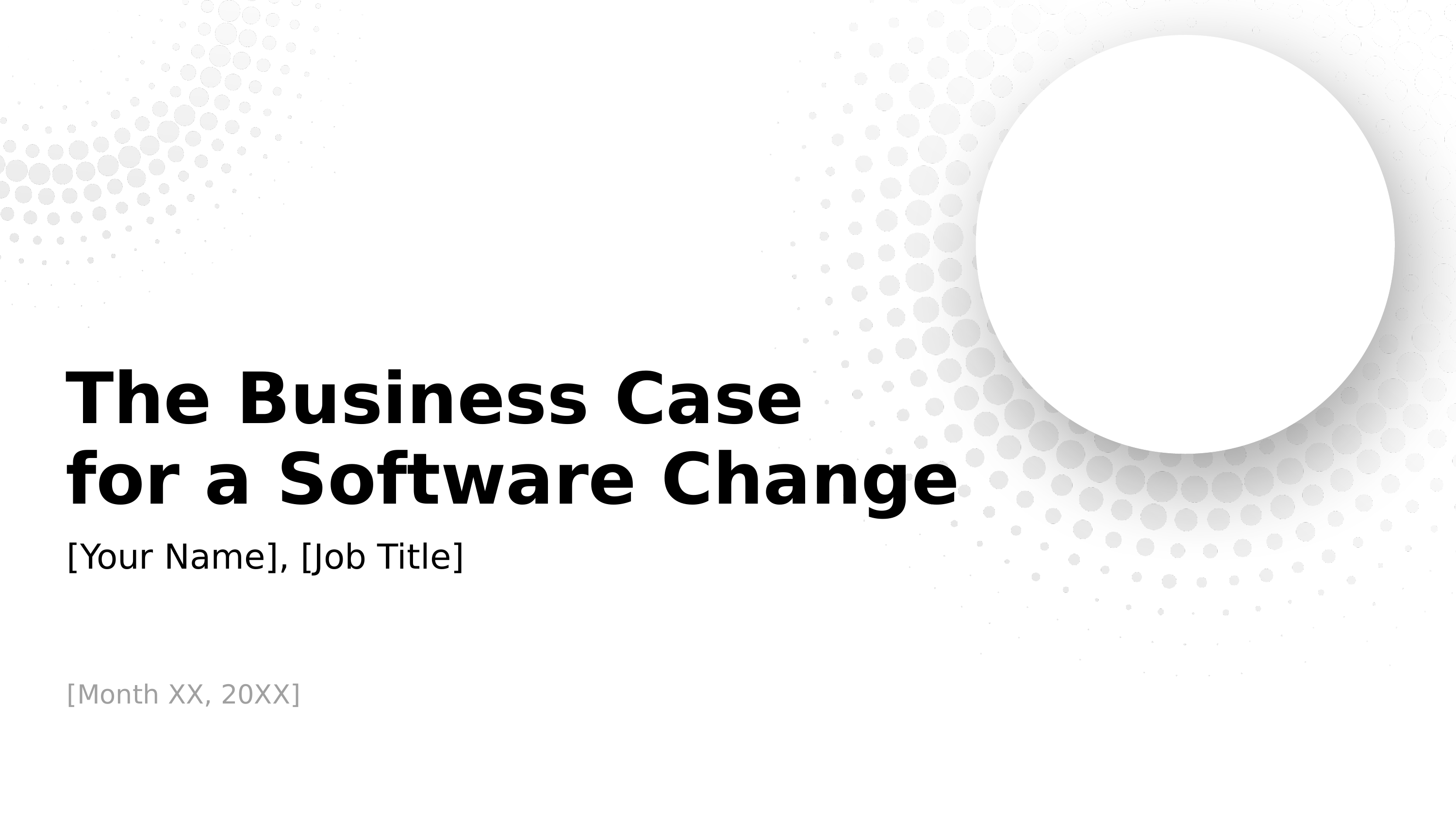

The Business Case
for a Software Change
[Your Name], [Job Title]
[Month XX, 20XX]